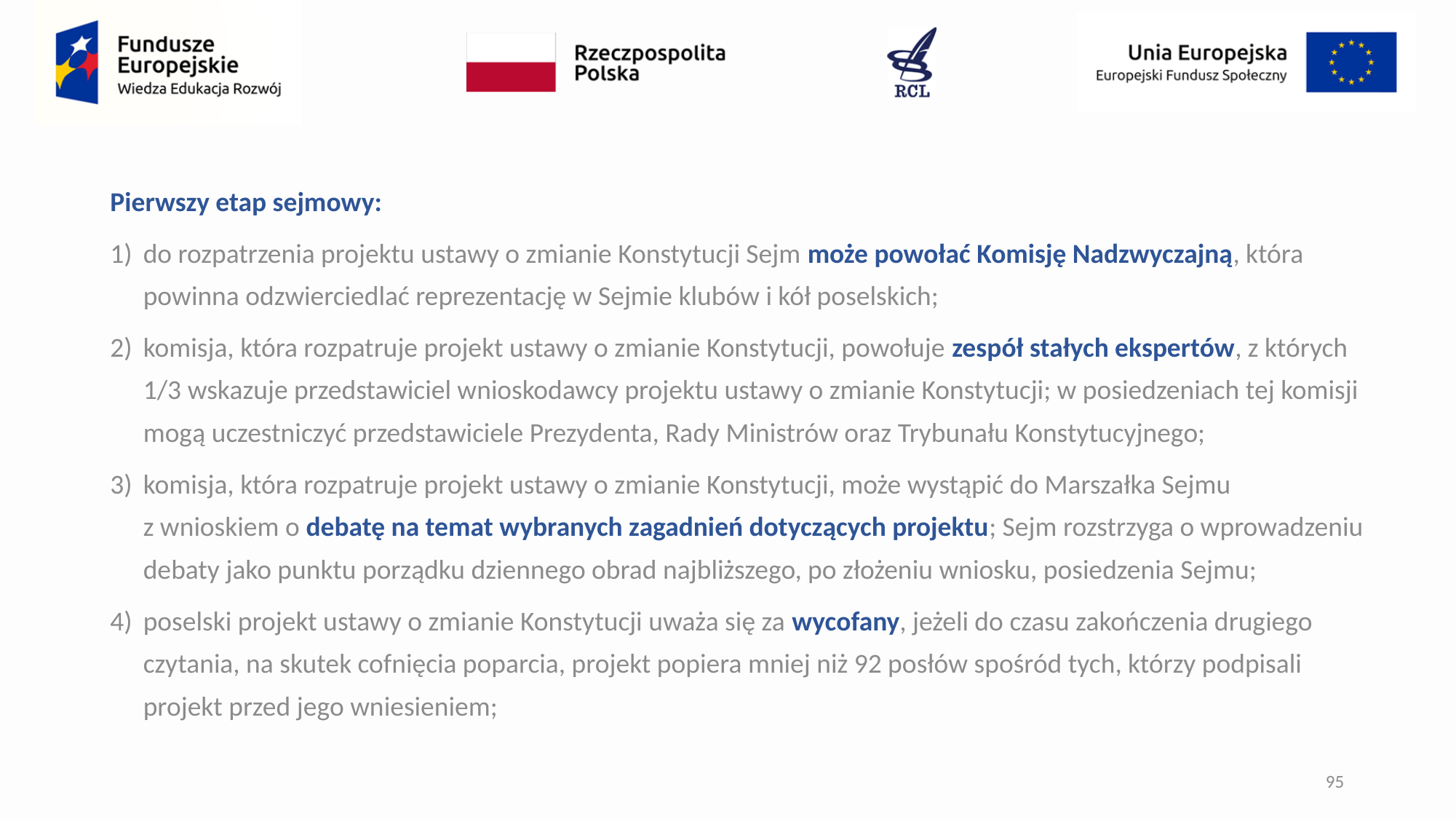

Pierwszy etap sejmowy:
do rozpatrzenia projektu ustawy o zmianie Konstytucji Sejm może powołać Komisję Nadzwyczajną, która powinna odzwierciedlać reprezentację w Sejmie klubów i kół poselskich;
komisja, która rozpatruje projekt ustawy o zmianie Konstytucji, powołuje zespół stałych ekspertów, z których 1/3 wskazuje przedstawiciel wnioskodawcy projektu ustawy o zmianie Konstytucji; w posiedzeniach tej komisji mogą uczestniczyć przedstawiciele Prezydenta, Rady Ministrów oraz Trybunału Konstytucyjnego;
komisja, która rozpatruje projekt ustawy o zmianie Konstytucji, może wystąpić do Marszałka Sejmu
z wnioskiem o debatę na temat wybranych zagadnień dotyczących projektu; Sejm rozstrzyga o wprowadzeniu debaty jako punktu porządku dziennego obrad najbliższego, po złożeniu wniosku, posiedzenia Sejmu;
poselski projekt ustawy o zmianie Konstytucji uważa się za wycofany, jeżeli do czasu zakończenia drugiego czytania, na skutek cofnięcia poparcia, projekt popiera mniej niż 92 posłów spośród tych, którzy podpisali projekt przed jego wniesieniem;
95